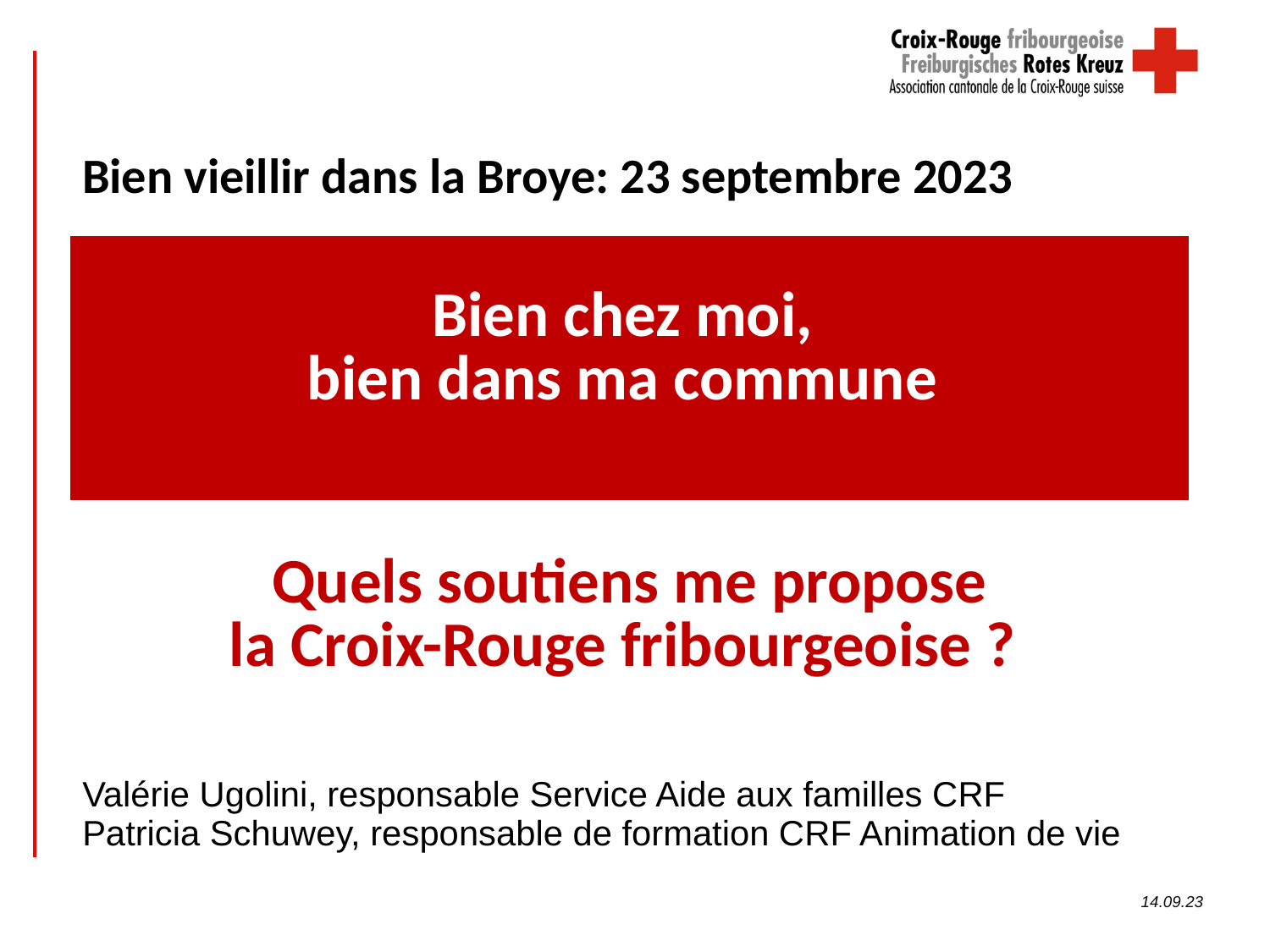

Bien vieillir dans la Broye: 23 septembre 2023
| Bien chez moi, bien dans ma commune |
| --- |
| Quels soutiens me propose la Croix-Rouge fribourgeoise ? |
| Valérie Ugolini, responsable Service Aide aux familles CRF Patricia Schuwey, responsable de formation CRF Animation de vie |
14.09.23